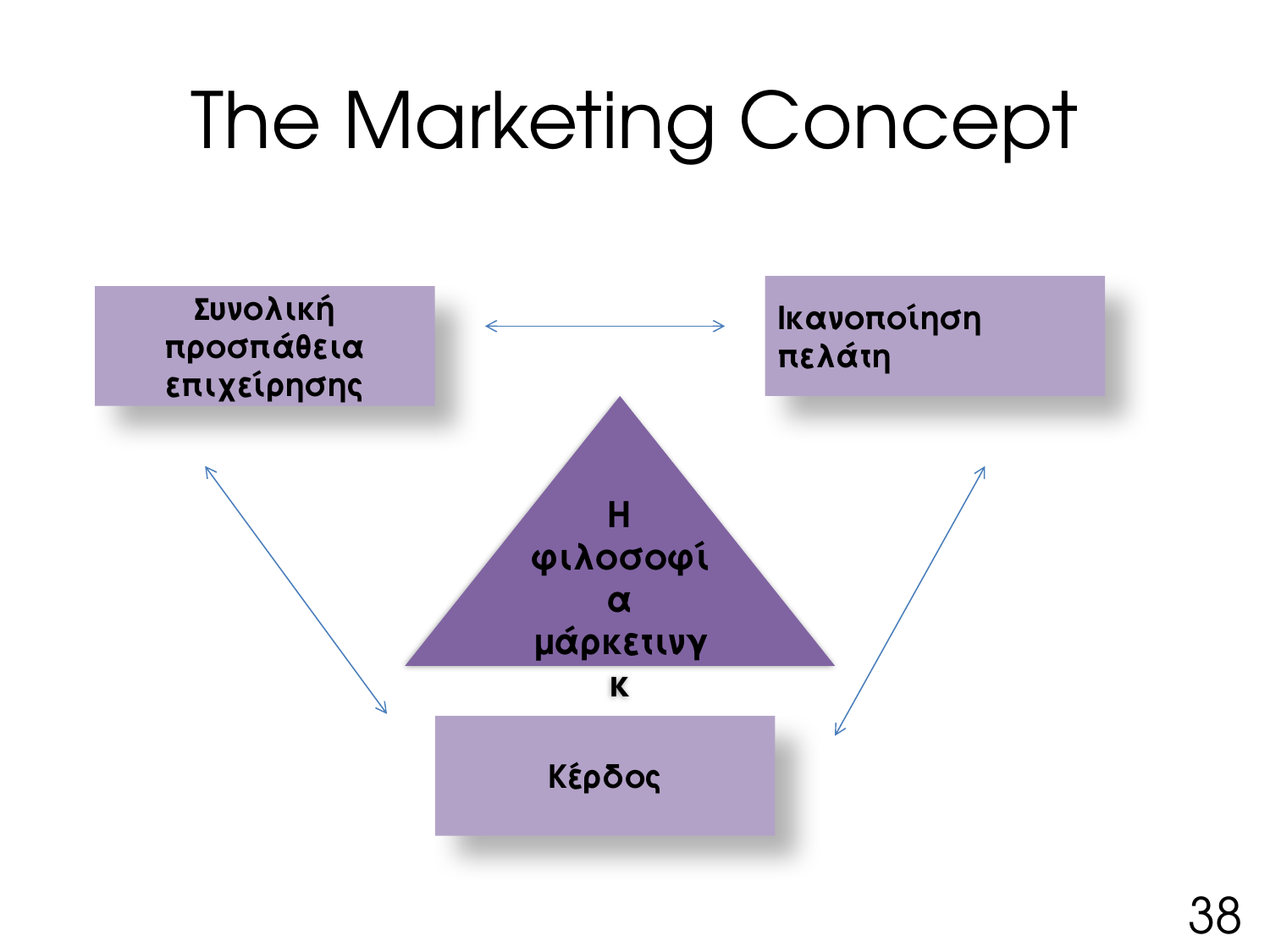

# The Marketing Concept
Ικανοποίηση πελάτη
Συνολική προσπάθεια επιχείρησης
Η φιλοσοφία μάρκετινγκ
Κέρδος
38